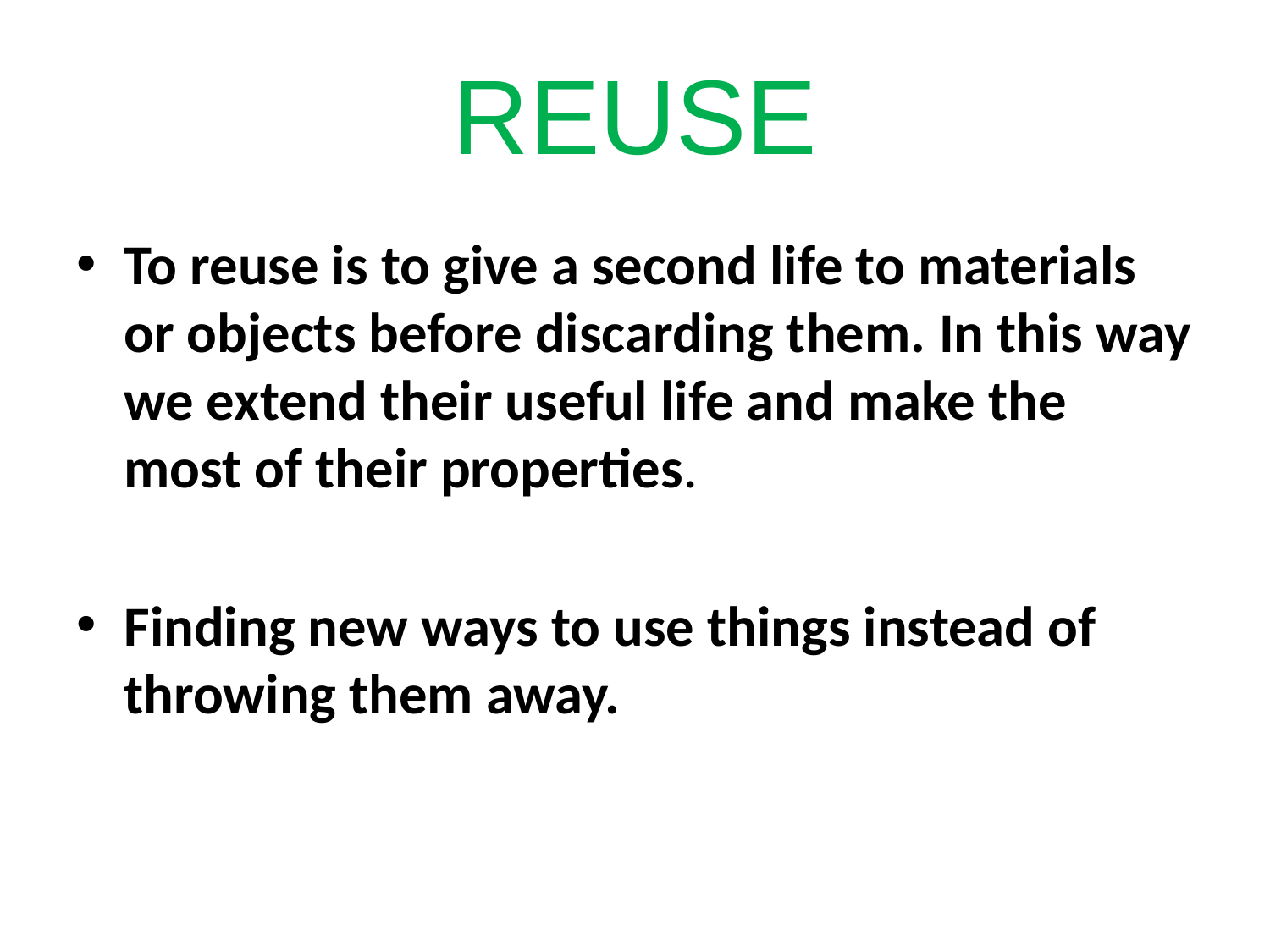

# REUSE
To reuse is to give a second life to materials or objects before discarding them. In this way we extend their useful life and make the most of their properties.

Finding new ways to use things instead of throwing them away.